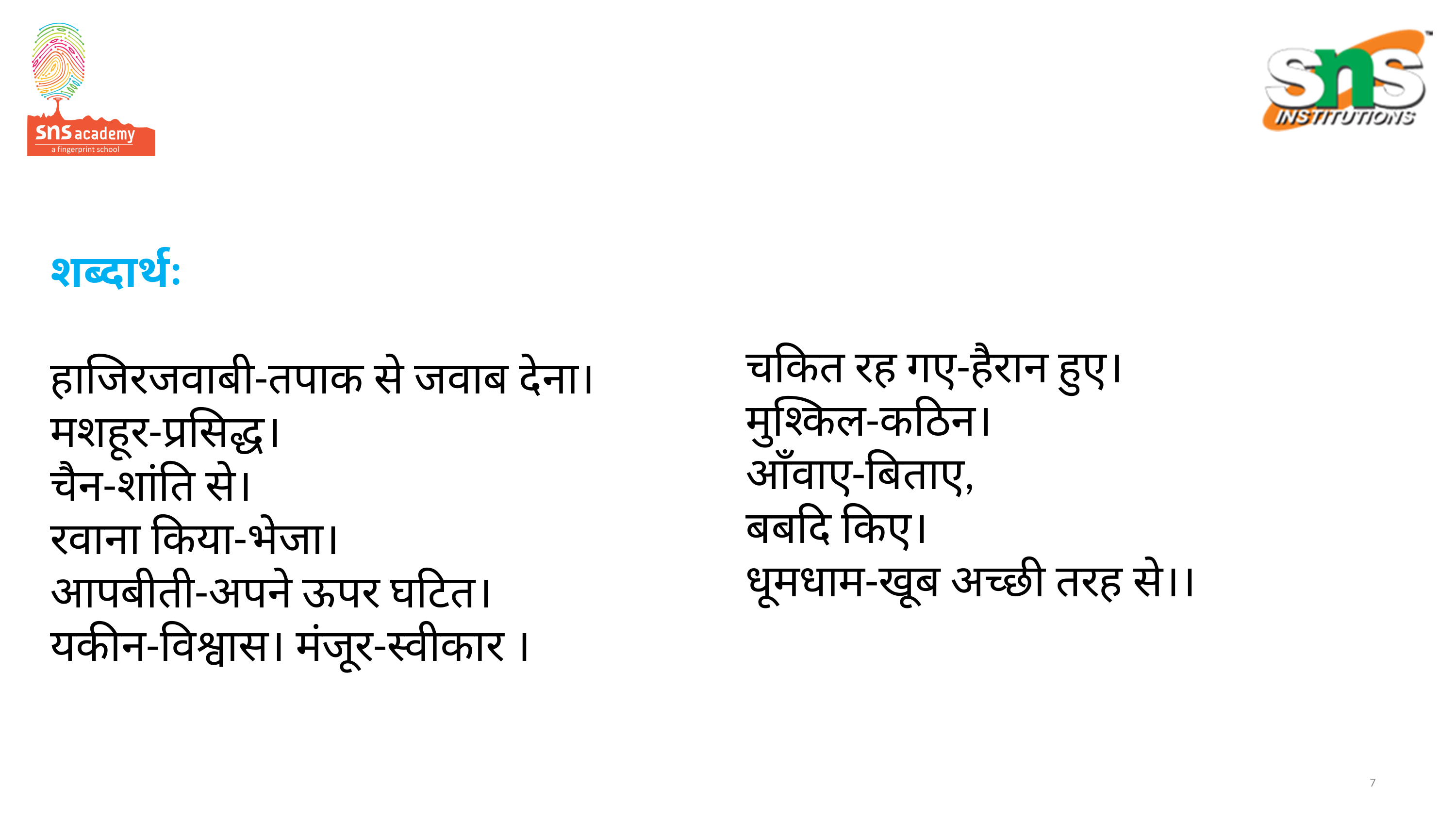

# शब्दार्थः हाजिरजवाबी-तपाक से जवाब देना। मशहूर-प्रसिद्ध। चैन-शांति से। रवाना किया-भेजा। आपबीती-अपने ऊपर घटित। यकीन-विश्वास। मंजूर-स्वीकार ।
चकित रह गए-हैरान हुए।
मुश्किल-कठिन।
आँवाए-बिताए,
बबदि किए।
धूमधाम-खूब अच्छी तरह से।।

7